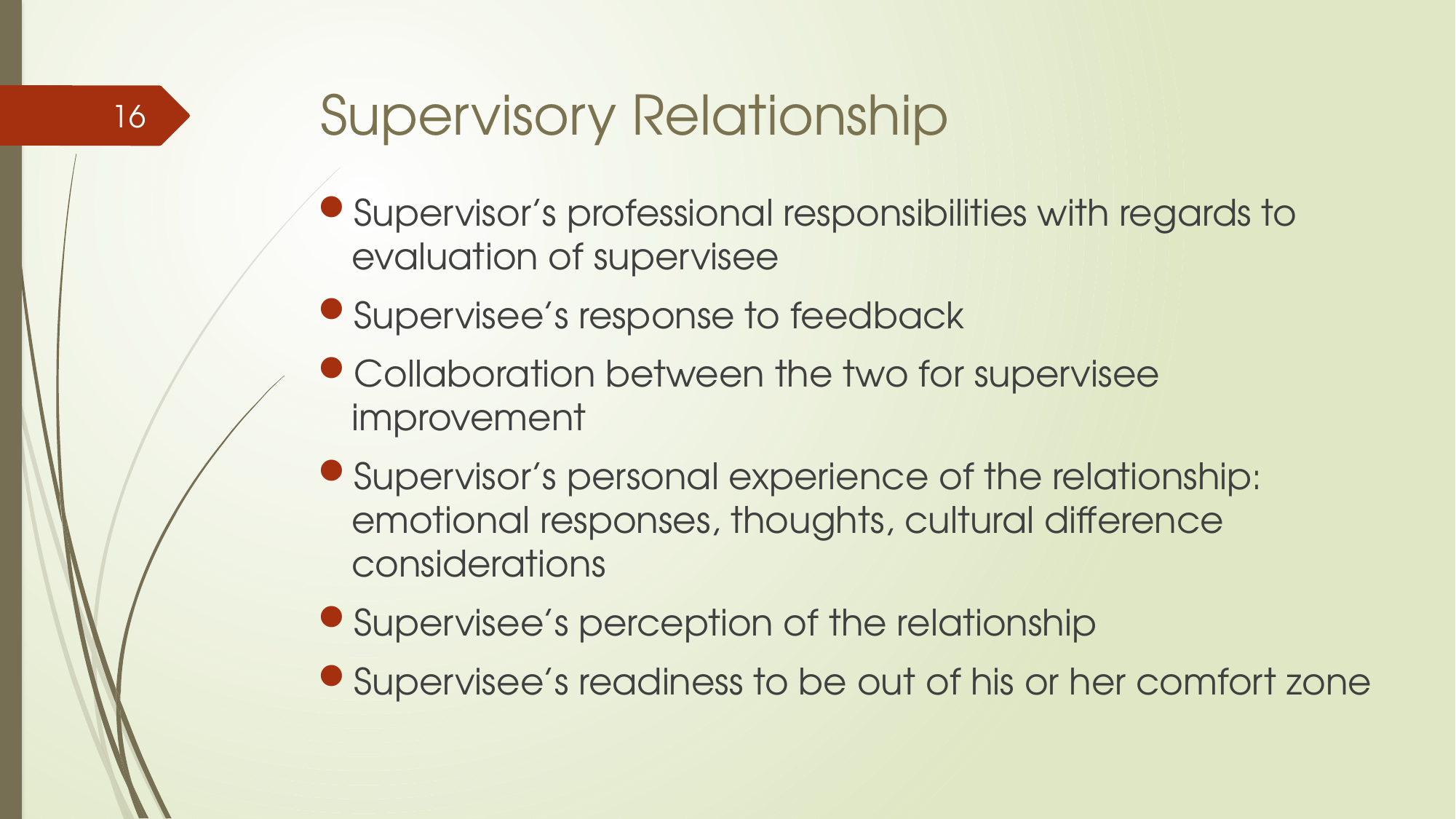

# Supervisory Relationship
16
Supervisor’s professional responsibilities with regards to evaluation of supervisee
Supervisee’s response to feedback
Collaboration between the two for supervisee improvement
Supervisor’s personal experience of the relationship: emotional responses, thoughts, cultural difference considerations
Supervisee’s perception of the relationship
Supervisee’s readiness to be out of his or her comfort zone